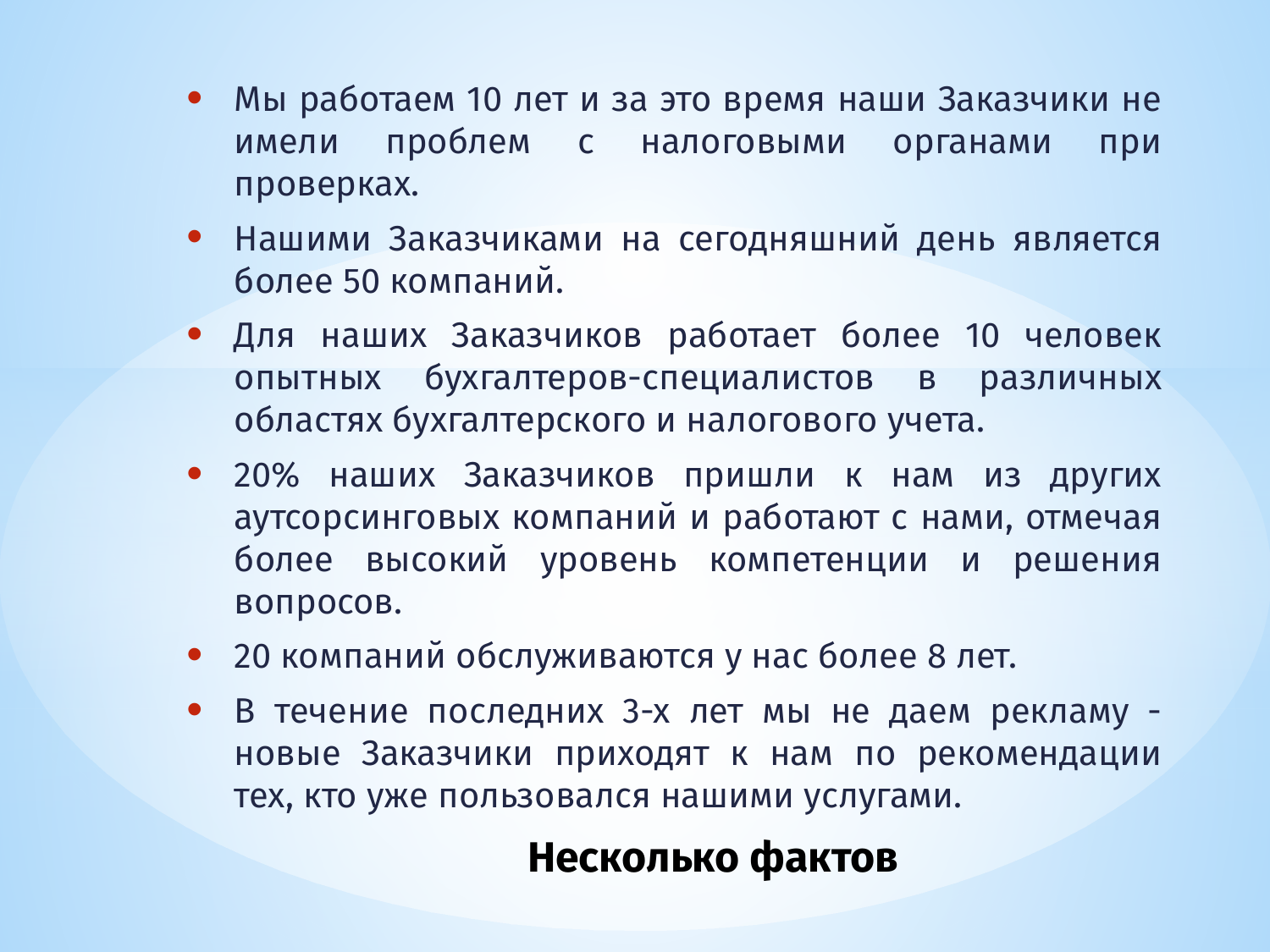

Мы работаем 10 лет и за это время наши Заказчики не имели проблем с налоговыми органами при проверках.
Нашими Заказчиками на сегодняшний день является более 50 компаний.
Для наших Заказчиков работает более 10 человек опытных бухгалтеров-специалистов в различных областях бухгалтерского и налогового учета.
20% наших Заказчиков пришли к нам из других аутсорсинговых компаний и работают с нами, отмечая более высокий уровень компетенции и решения вопросов.
20 компаний обслуживаются у нас более 8 лет.
В течение последних 3-х лет мы не даем рекламу - новые Заказчики приходят к нам по рекомендации тех, кто уже пользовался нашими услугами.

# Несколько фактов